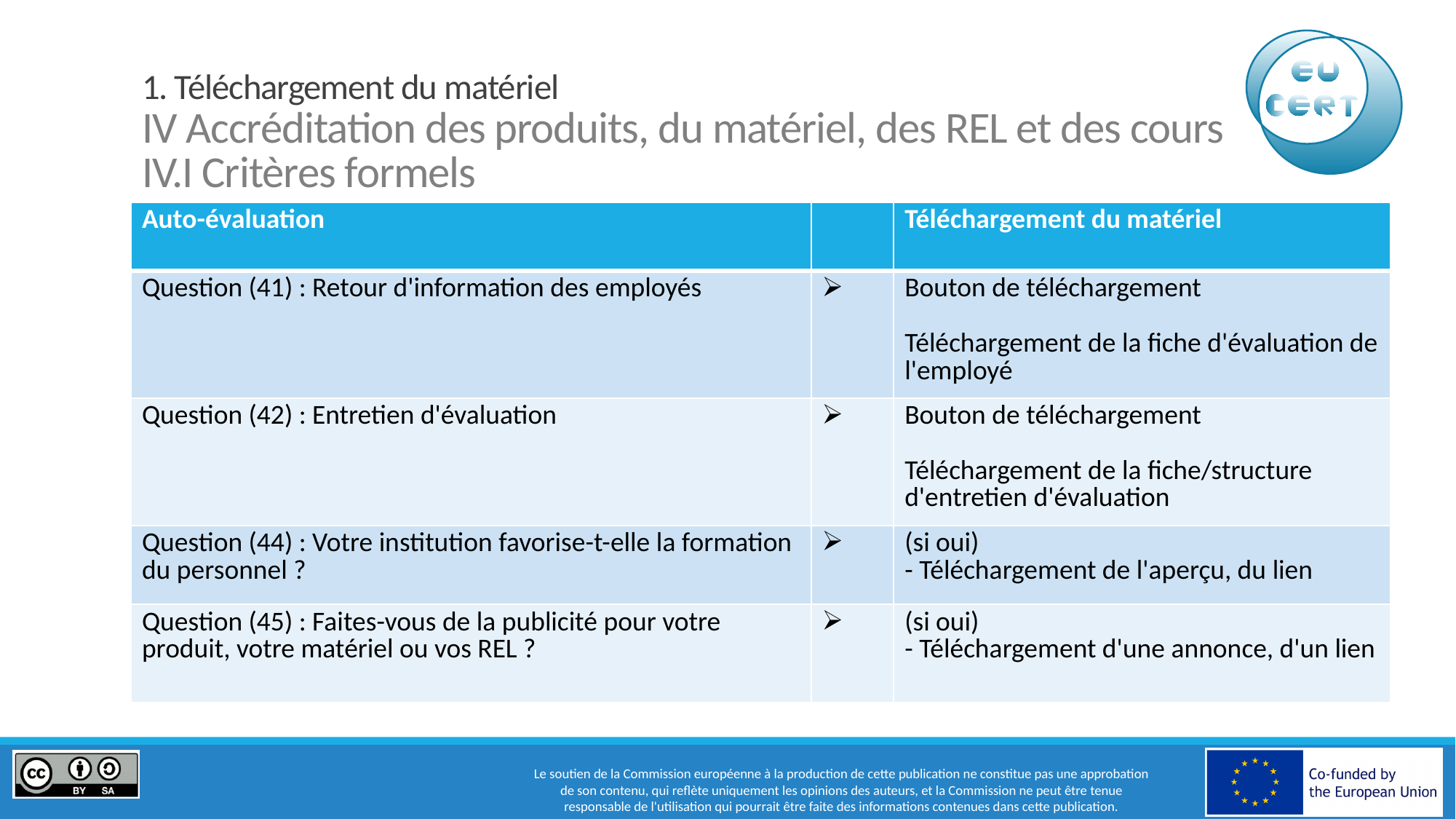

# 1. Téléchargement du matériel IV Accréditation des produits, du matériel, des REL et des cours IV.I Critères formels
| Auto-évaluation |  | Téléchargement du matériel |
| --- | --- | --- |
| Question (41) : Retour d'information des employés |  | Bouton de téléchargement Téléchargement de la fiche d'évaluation de l'employé |
| Question (42) : Entretien d'évaluation |  | Bouton de téléchargement Téléchargement de la fiche/structure d'entretien d'évaluation |
| Question (44) : Votre institution favorise-t-elle la formation du personnel ? |  | (si oui) - Téléchargement de l'aperçu, du lien |
| Question (45) : Faites-vous de la publicité pour votre produit, votre matériel ou vos REL ? |  | (si oui) - Téléchargement d'une annonce, d'un lien |